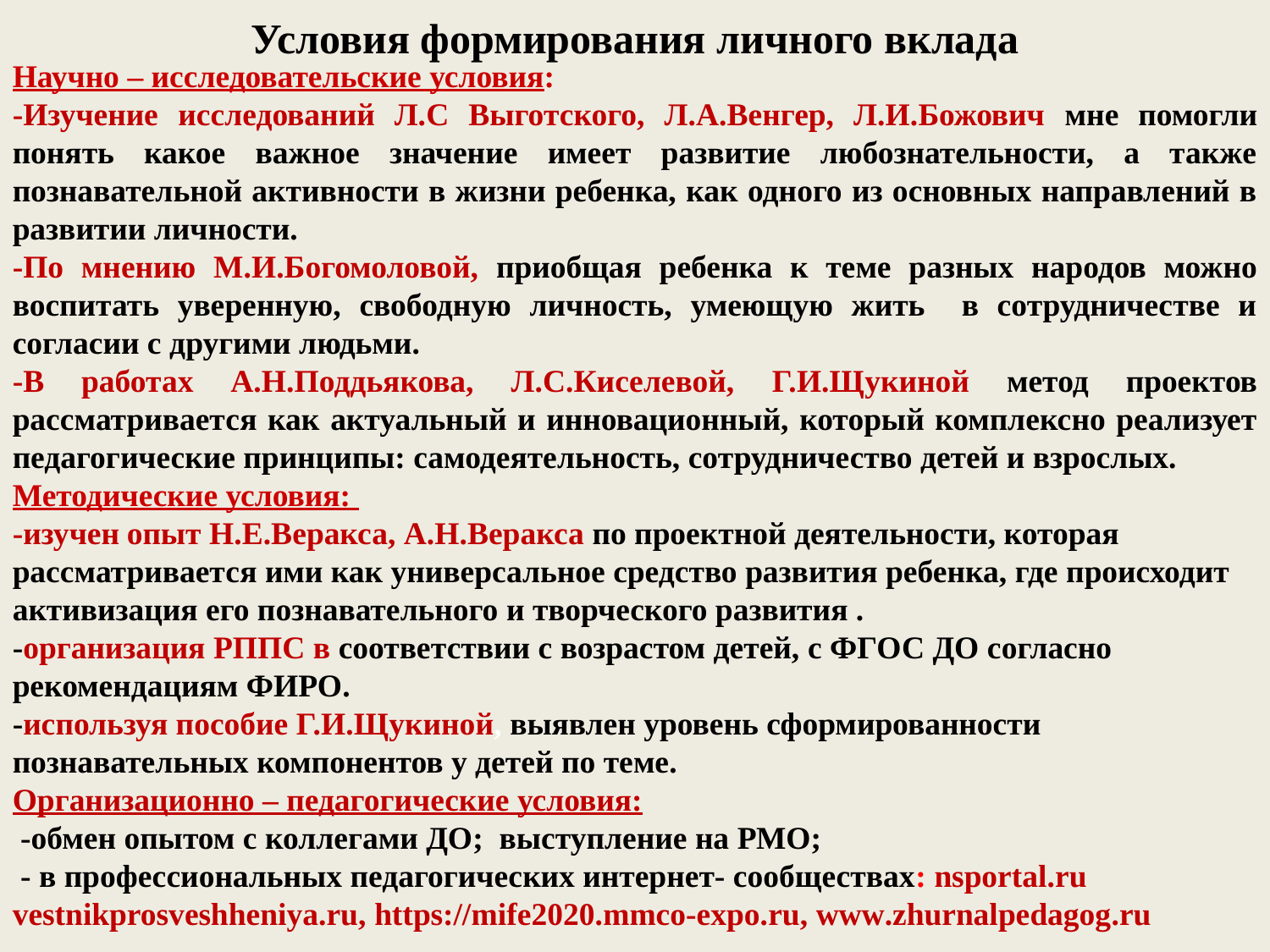

# Условия формирования личного вклада
Научно – исследовательские условия:
-Изучение исследований Л.С Выготского, Л.А.Венгер, Л.И.Божович мне помогли понять какое важное значение имеет развитие любознательности, а также познавательной активности в жизни ребенка, как одного из основных направлений в развитии личности.
-По мнению М.И.Богомоловой, приобщая ребенка к теме разных народов можно воспитать уверенную, свободную личность, умеющую жить  в сотрудничестве и согласии с другими людьми.
-В работах А.Н.Поддьякова, Л.С.Киселевой, Г.И.Щукиной метод проектов рассматривается как актуальный и инновационный, который комплексно реализует педагогические принципы: самодеятельность, сотрудничество детей и взрослых.
Методические условия:
-изучен опыт Н.Е.Веракса, А.Н.Веракса по проектной деятельности, которая рассматривается ими как универсальное средство развития ребенка, где происходит активизация его познавательного и творческого развития .
-организация РППС в соответствии с возрастом детей, с ФГОС ДО согласно рекомендациям ФИРО.
-используя пособие Г.И.Щукиной, выявлен уровень сформированности  познавательных компонентов у детей по теме.
Организационно – педагогические условия:
 -обмен опытом с коллегами ДО;  выступление на РМО;
 - в профессиональных педагогических интернет- сообществах: nsportal.ru vestnikprosveshheniya.ru, https://mife2020.mmco-expo.ru, www.zhurnalpedagog.ru